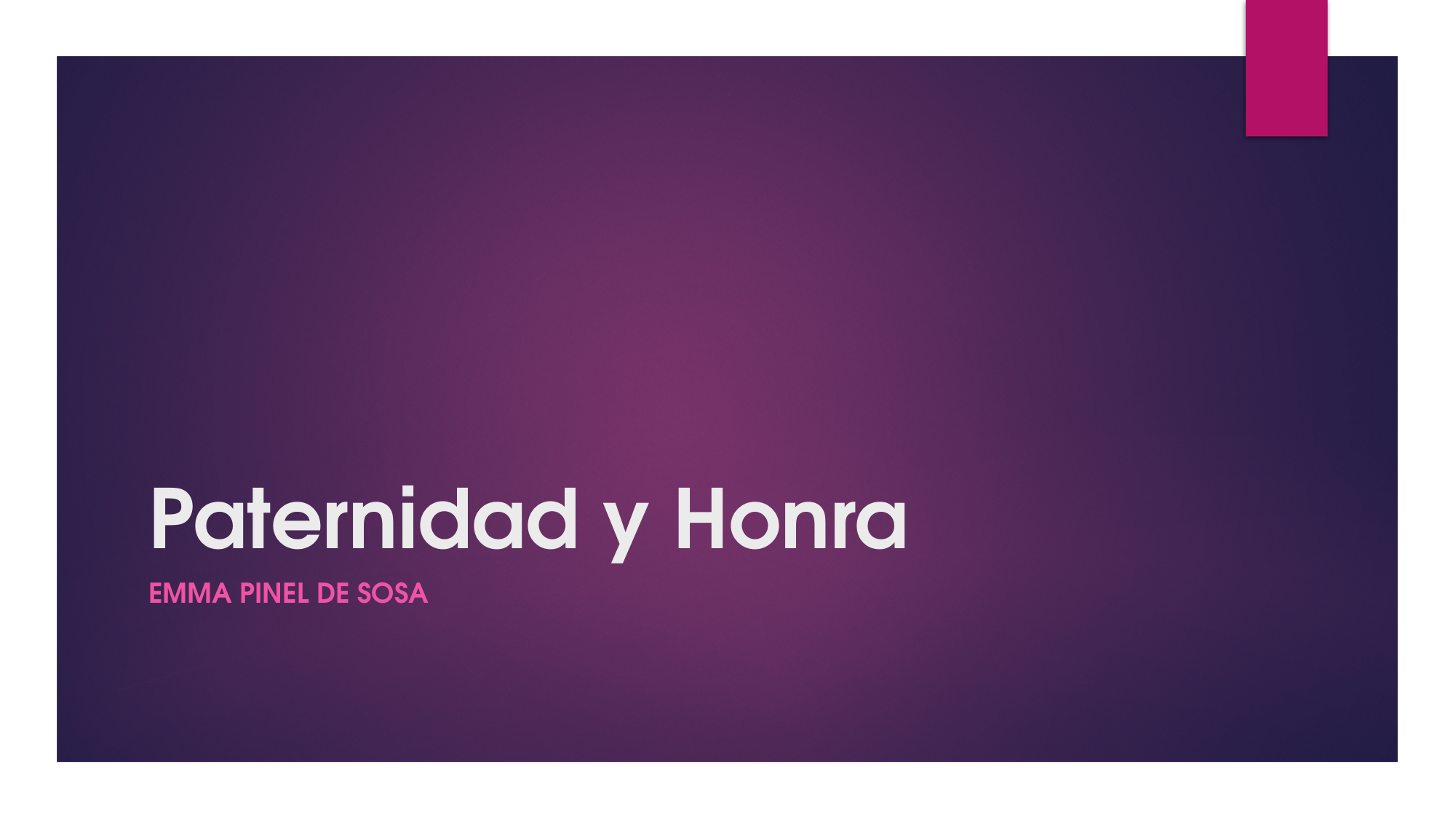

# Paternidad y Honra
Emma Pinel de Sosa